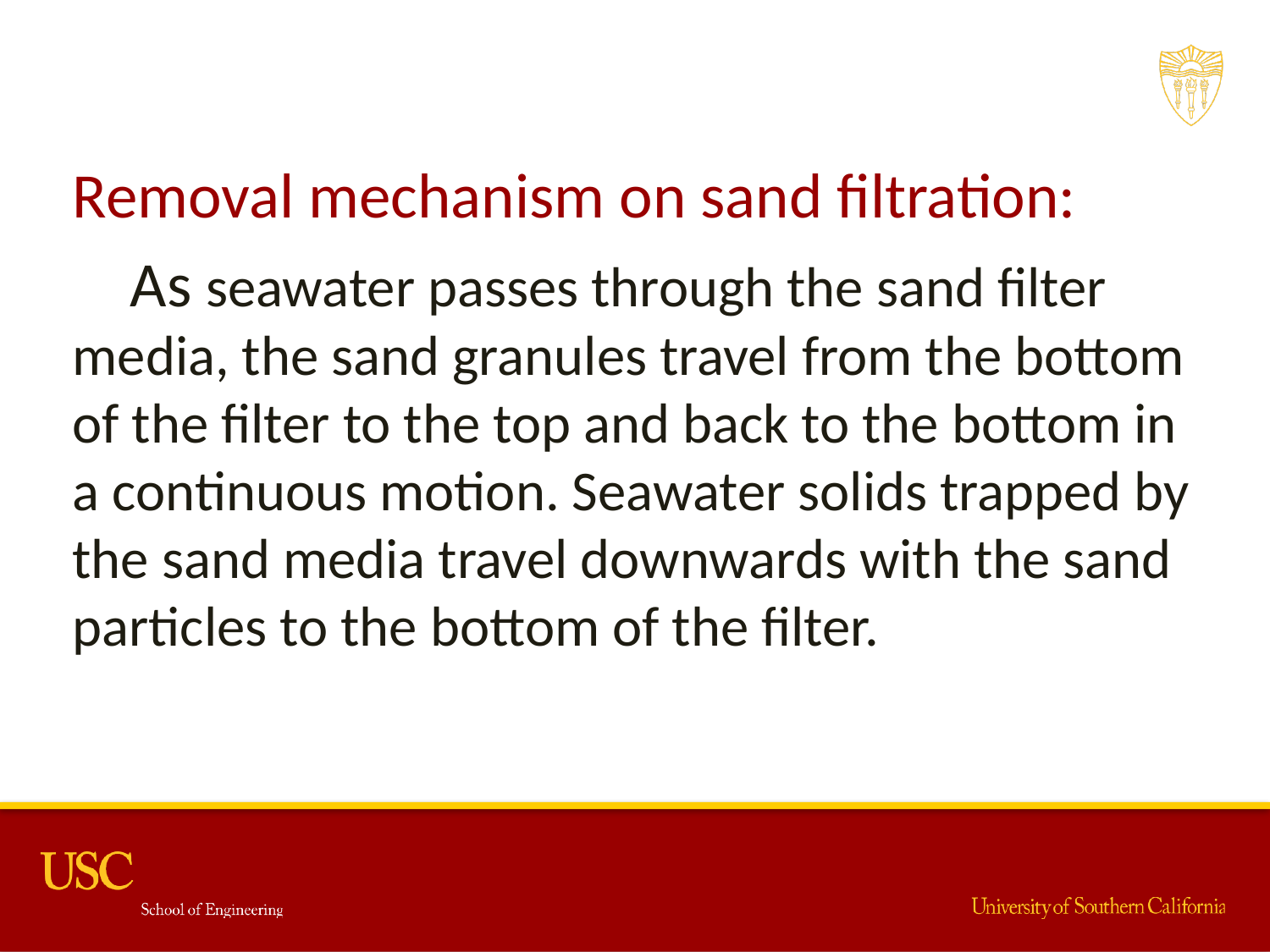

Removal mechanism on sand filtration:
    As seawater passes through the sand filter media, the sand granules travel from the bottom of the filter to the top and back to the bottom in a continuous motion. Seawater solids trapped by the sand media travel downwards with the sand particles to the bottom of the filter.